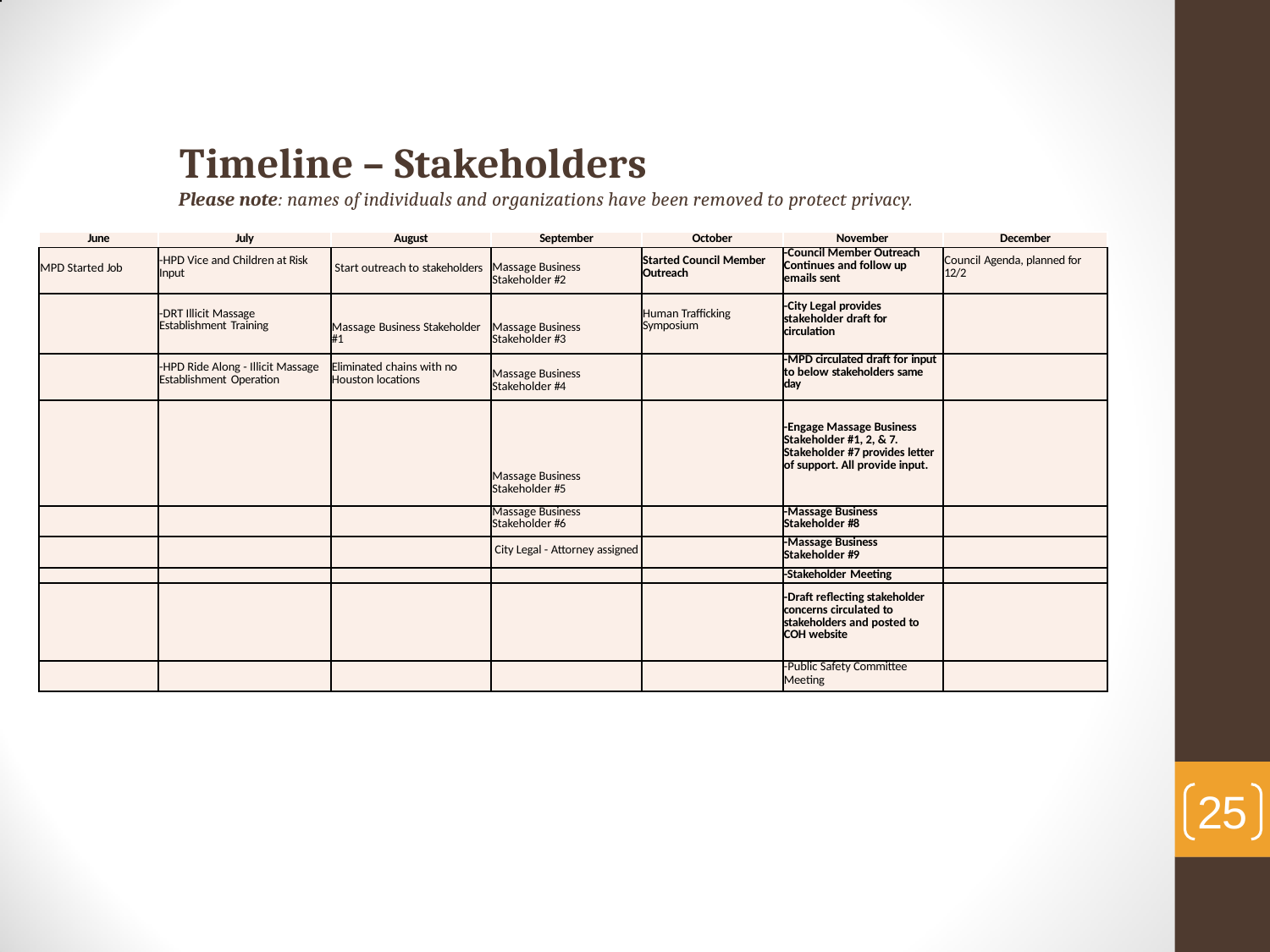

# Timeline – Stakeholders
Please note: names of individuals and organizations have been removed to protect privacy.
| June | July | August | September | October | November | December |
| --- | --- | --- | --- | --- | --- | --- |
| MPD Started Job | -HPD Vice and Children at Risk Input | Start outreach to stakeholders | Massage Business Stakeholder #2 | Started Council Member Outreach | -Council Member Outreach Continues and follow up emails sent | Council Agenda, planned for 12/2 |
|  | -DRT Illicit Massage Establishment Training | Massage Business Stakeholder #1 | Massage Business Stakeholder #3 | Human Trafficking Symposium | -City Legal provides stakeholder draft for circulation |  |
|  | -HPD Ride Along - Illicit Massage Establishment Operation | Eliminated chains with no Houston locations | Massage Business Stakeholder #4 |  | -MPD circulated draft for input to below stakeholders same day |  |
|  |  |  | Massage Business Stakeholder #5 |  | -Engage Massage Business Stakeholder #1, 2, & 7. Stakeholder #7 provides letter of support. All provide input. |  |
|  |  |  | Massage Business Stakeholder #6 |  | -Massage Business Stakeholder #8 |  |
|  |  |  | City Legal - Attorney assigned |  | -Massage Business Stakeholder #9 |  |
|  |  |  |  |  | -Stakeholder Meeting |  |
|  |  |  |  |  | -Draft reflecting stakeholder concerns circulated to stakeholders and posted to COH website |  |
|  |  |  |  |  | -Public Safety Committee Meeting |  |

25